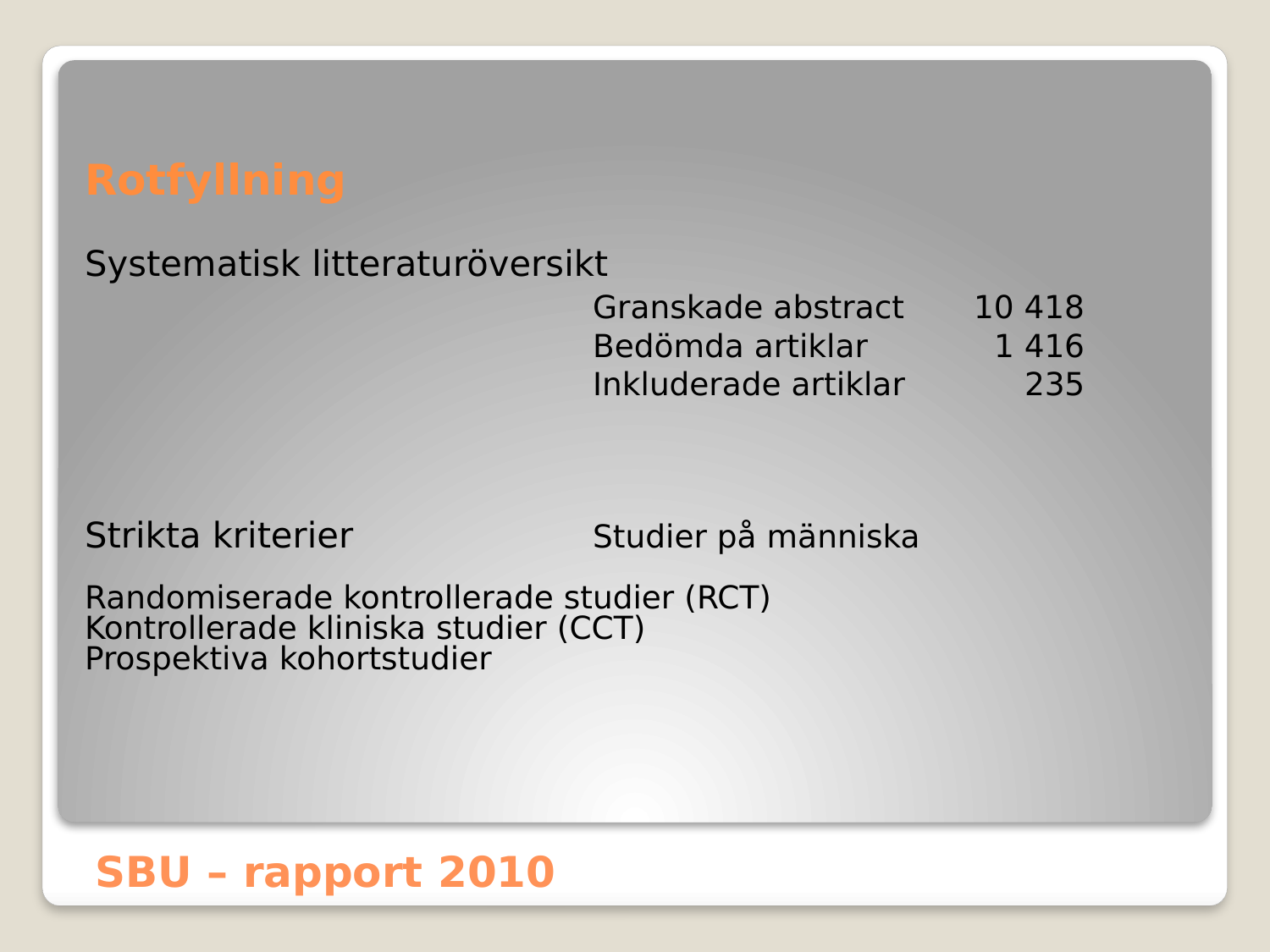

Rotfyllning

Systematisk litteraturöversikt
				Granskade abstract 	10 418
				Bedömda artiklar 	  1 416
				Inkluderade artiklar 	     235

Strikta kriterier 		Studier på människa

Randomiserade kontrollerade studier (RCT)
Kontrollerade kliniska studier (CCT)
Prospektiva kohortstudier

# SBU – rapport 2010